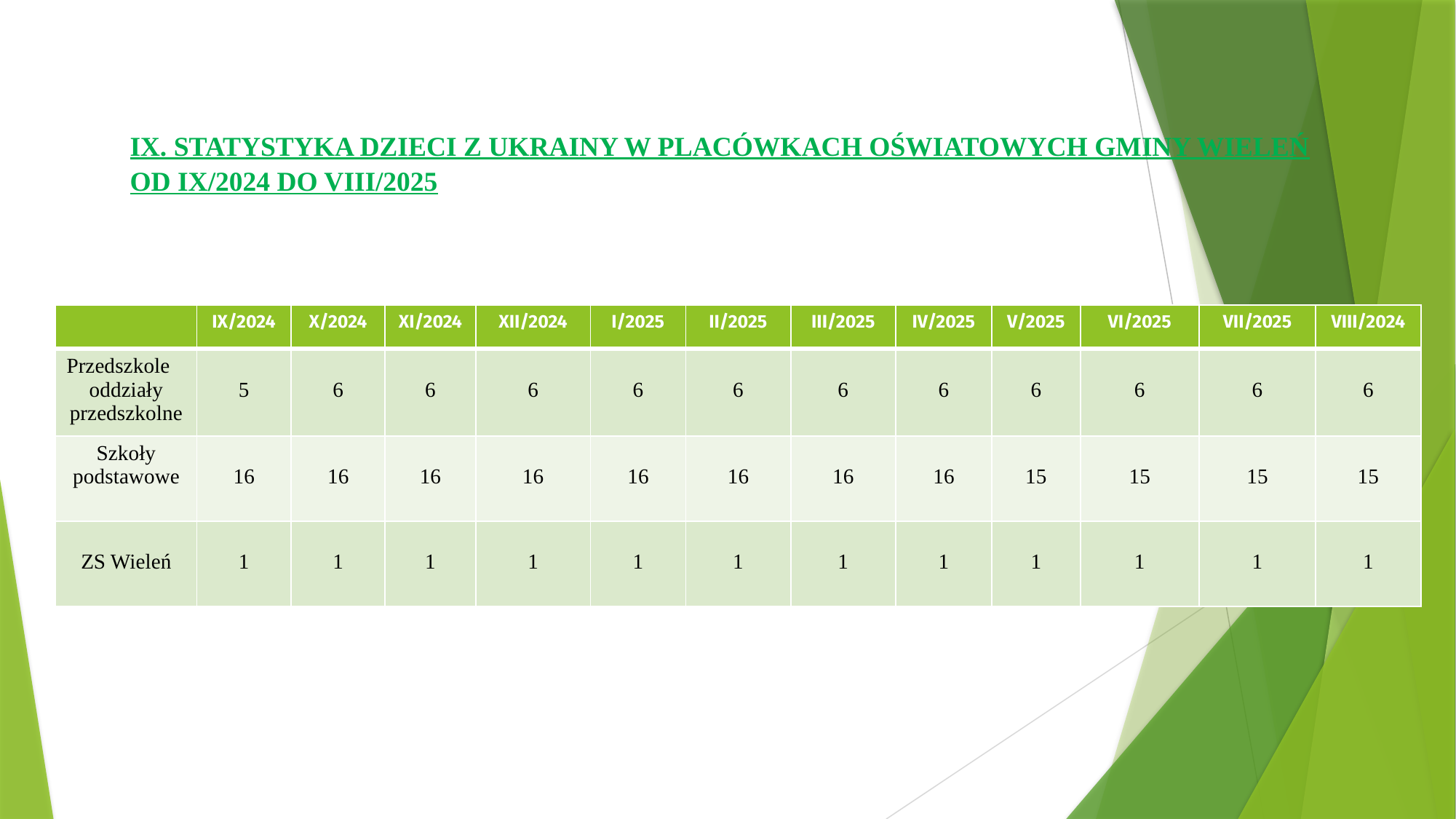

IX. STATYSTYKA DZIECI Z UKRAINY W PLACÓWKACH OŚWIATOWYCH GMINY WIELEŃ OD IX/2024 DO VIII/2025

 Liczba dzieci z Ukrainy w placówkach oświatowych Gminy Wieleń IX/2022 – VIII/2023
|  | IX/2024 | X/2024 | XI/2024 | XII/2024 | I/2025 | II/2025 | III/2025 | IV/2025 | V/2025 | VI/2025 | VII/2025 | VIII/2024 |
| --- | --- | --- | --- | --- | --- | --- | --- | --- | --- | --- | --- | --- |
| Przedszkole oddziały przedszkolne | 5 | 6 | 6 | 6 | 6 | 6 | 6 | 6 | 6 | 6 | 6 | 6 |
| Szkoły podstawowe | 16 | 16 | 16 | 16 | 16 | 16 | 16 | 16 | 15 | 15 | 15 | 15 |
| ZS Wieleń | 1 | 1 | 1 | 1 | 1 | 1 | 1 | 1 | 1 | 1 | 1 | 1 |